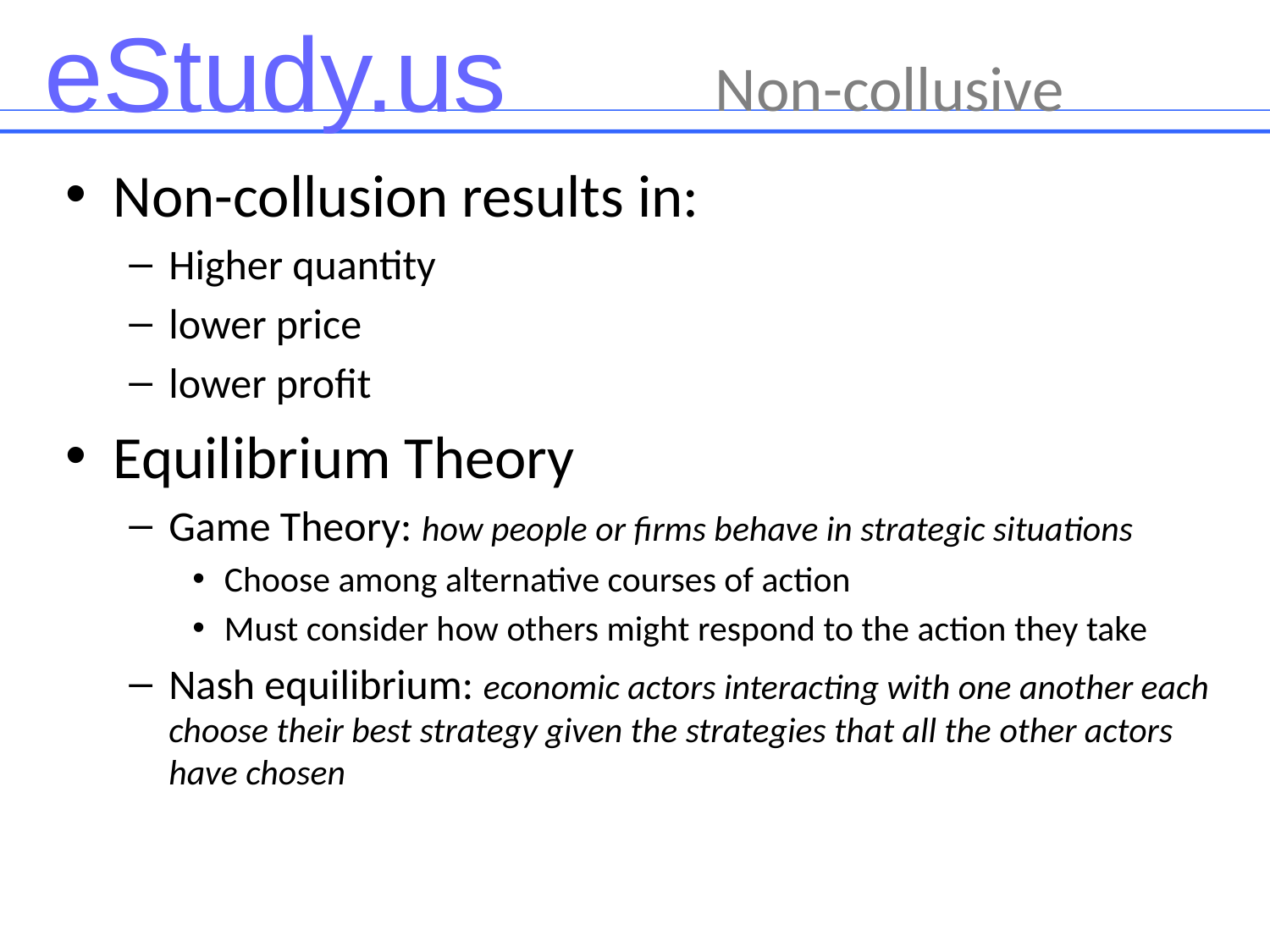

# Non-collusive
Non-collusion results in:
Higher quantity
lower price
lower profit
Equilibrium Theory
Game Theory: how people or firms behave in strategic situations
Choose among alternative courses of action
Must consider how others might respond to the action they take
Nash equilibrium: economic actors interacting with one another each choose their best strategy given the strategies that all the other actors have chosen